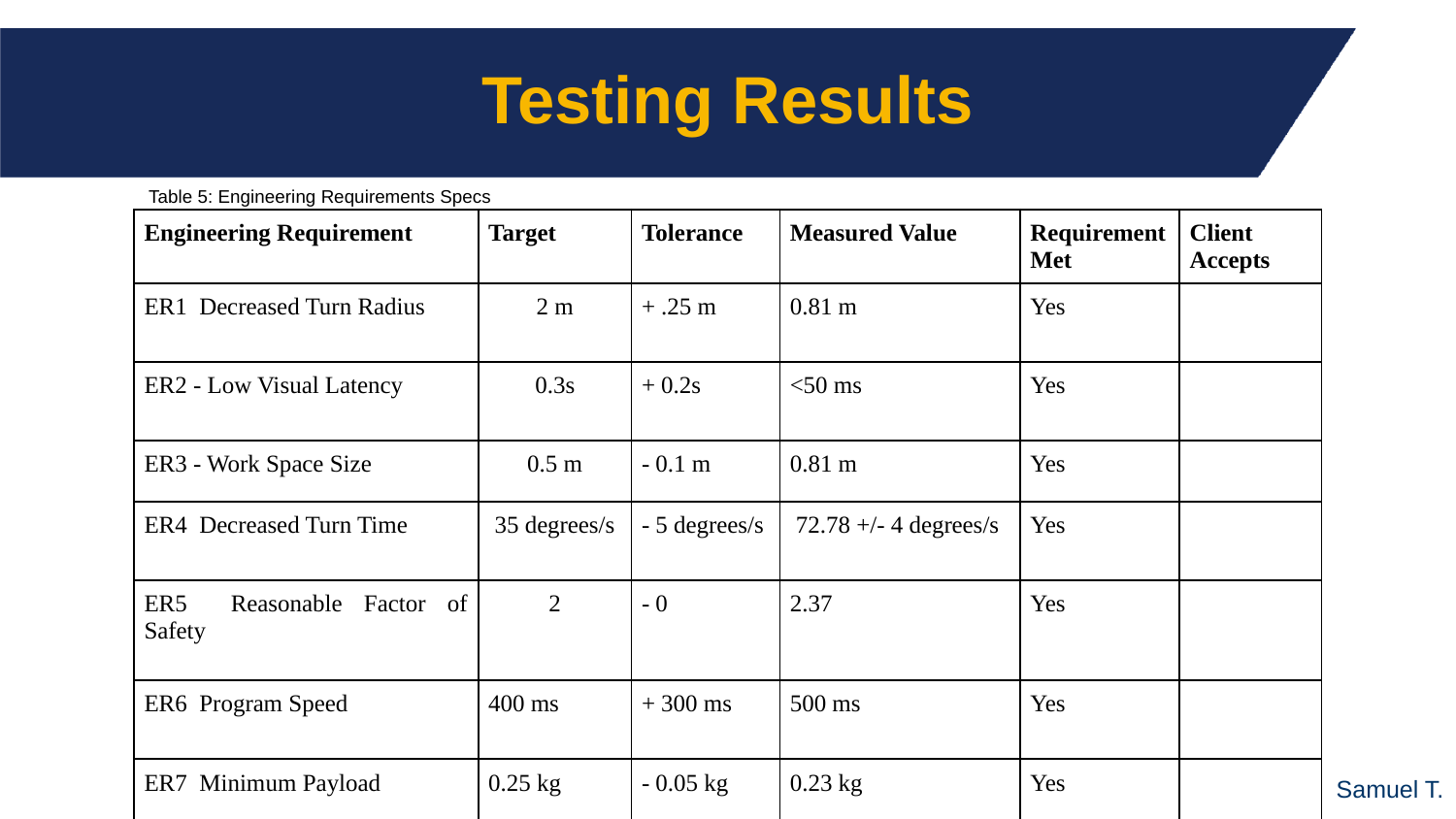

# Testing Results
Table 5: Engineering Requirements Specs
| Engineering Requirement | Target | Tolerance | Measured Value | Requirement Met | Client Accepts |
| --- | --- | --- | --- | --- | --- |
| ER1 Decreased Turn Radius | 2 m | + .25 m | 0.81 m | Yes |  |
| ER2 - Low Visual Latency | 0.3s | + 0.2s | <50 ms | Yes |  |
| ER3 - Work Space Size | 0.5 m | - 0.1 m | 0.81 m | Yes |  |
| ER4 Decreased Turn Time | 35 degrees/s | - 5 degrees/s | 72.78 +/- 4 degrees/s | Yes |  |
| ER5 Reasonable Factor of Safety | 2 | - 0 | 2.37 | Yes |  |
| ER6 Program Speed | 400 ms | + 300 ms | 500 ms | Yes |  |
| ER7 Minimum Payload | 0.25 kg | - 0.05 kg | 0.23 kg | Yes |  |
Samuel T.